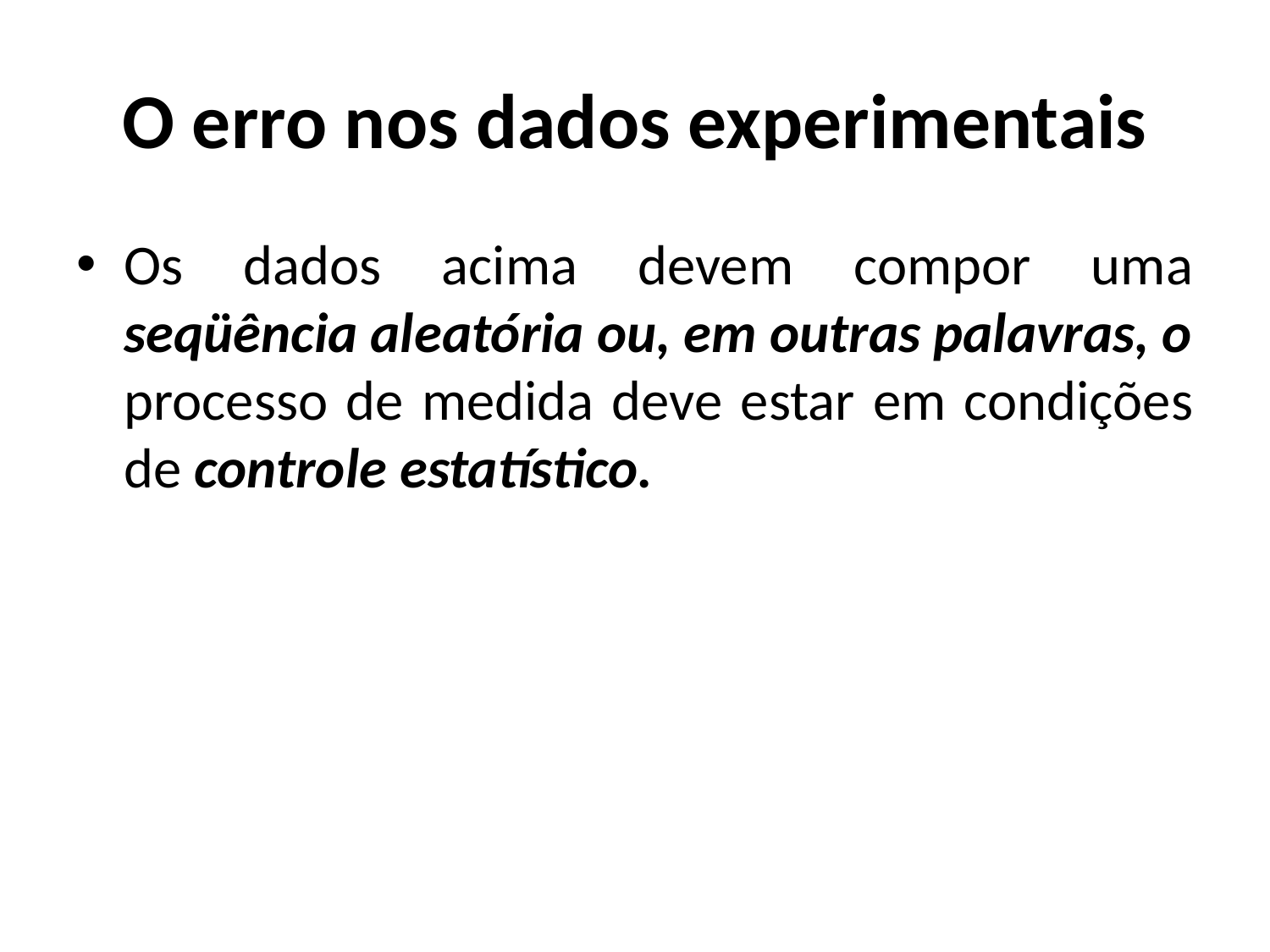

# O erro nos dados experimentais
Os dados acima devem compor uma seqüência aleatória ou, em outras palavras, o processo de medida deve estar em condições de controle estatístico.